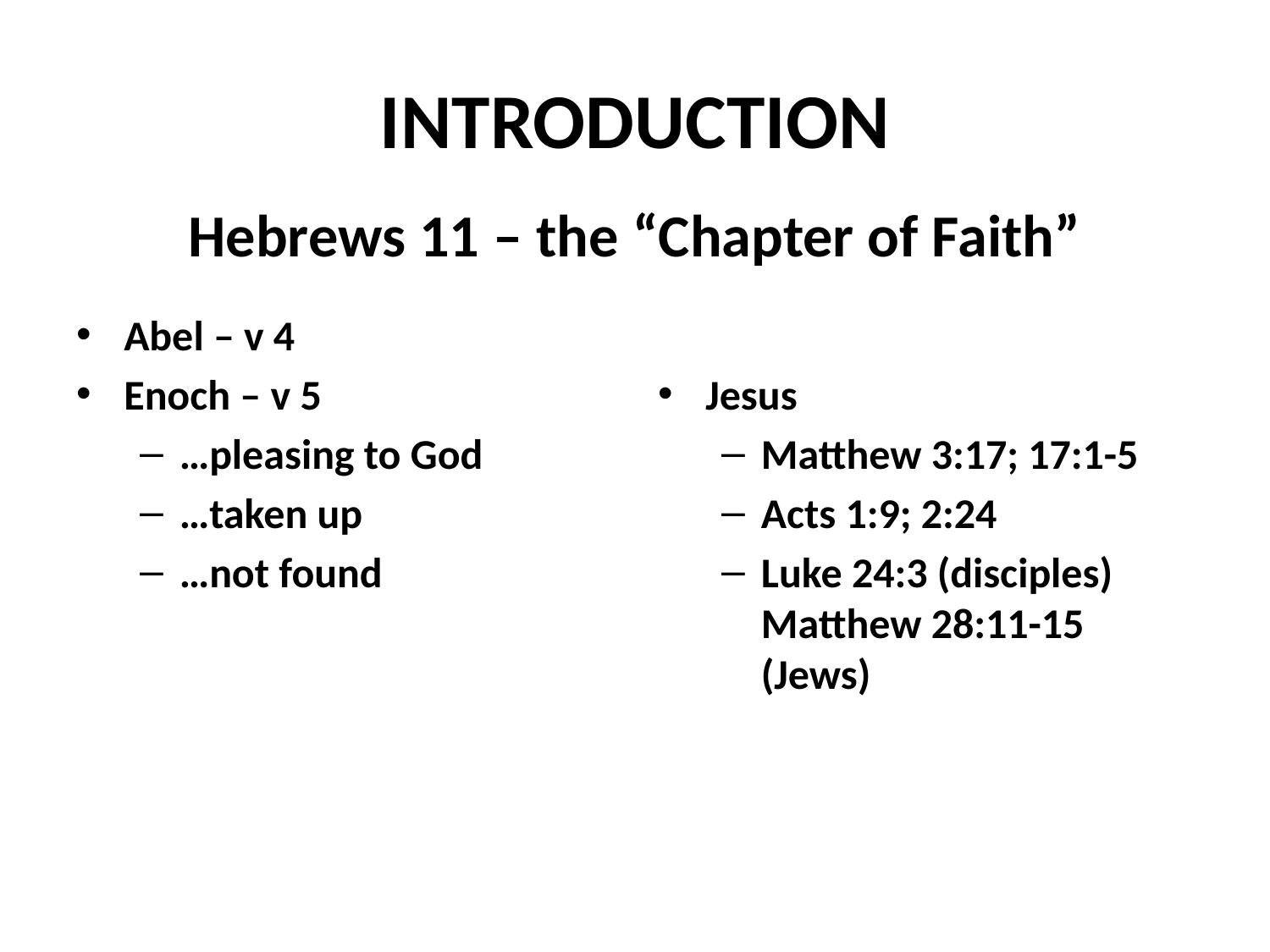

# INTRODUCTION
Hebrews 11 – the “Chapter of Faith”
.
.
Abel – v 4
Enoch – v 5
…pleasing to God
…taken up
…not found

Jesus
Matthew 3:17; 17:1-5
Acts 1:9; 2:24
Luke 24:3 (disciples) Matthew 28:11-15 (Jews)